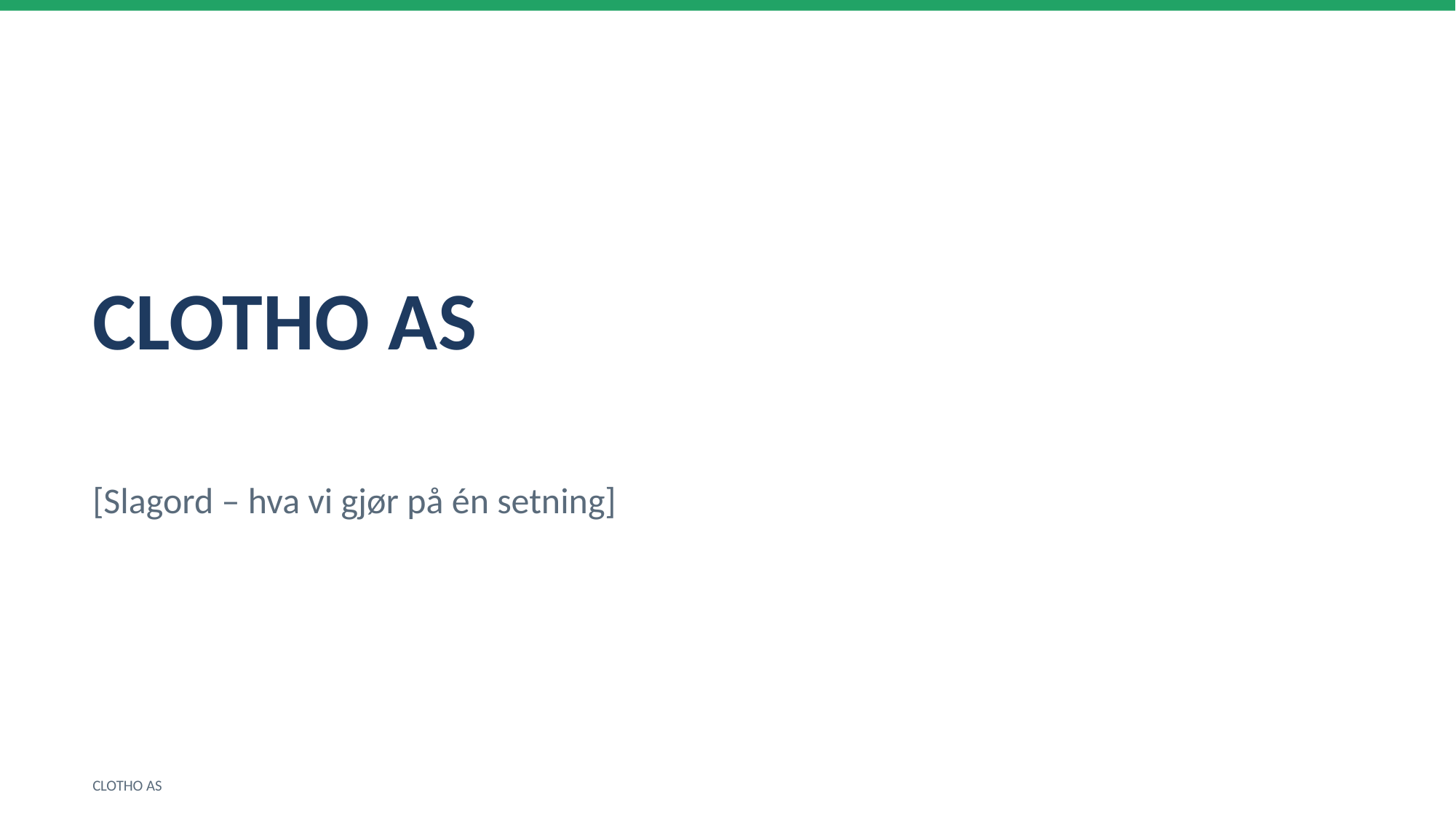

CLOTHO AS
[Slagord – hva vi gjør på én setning]
CLOTHO AS